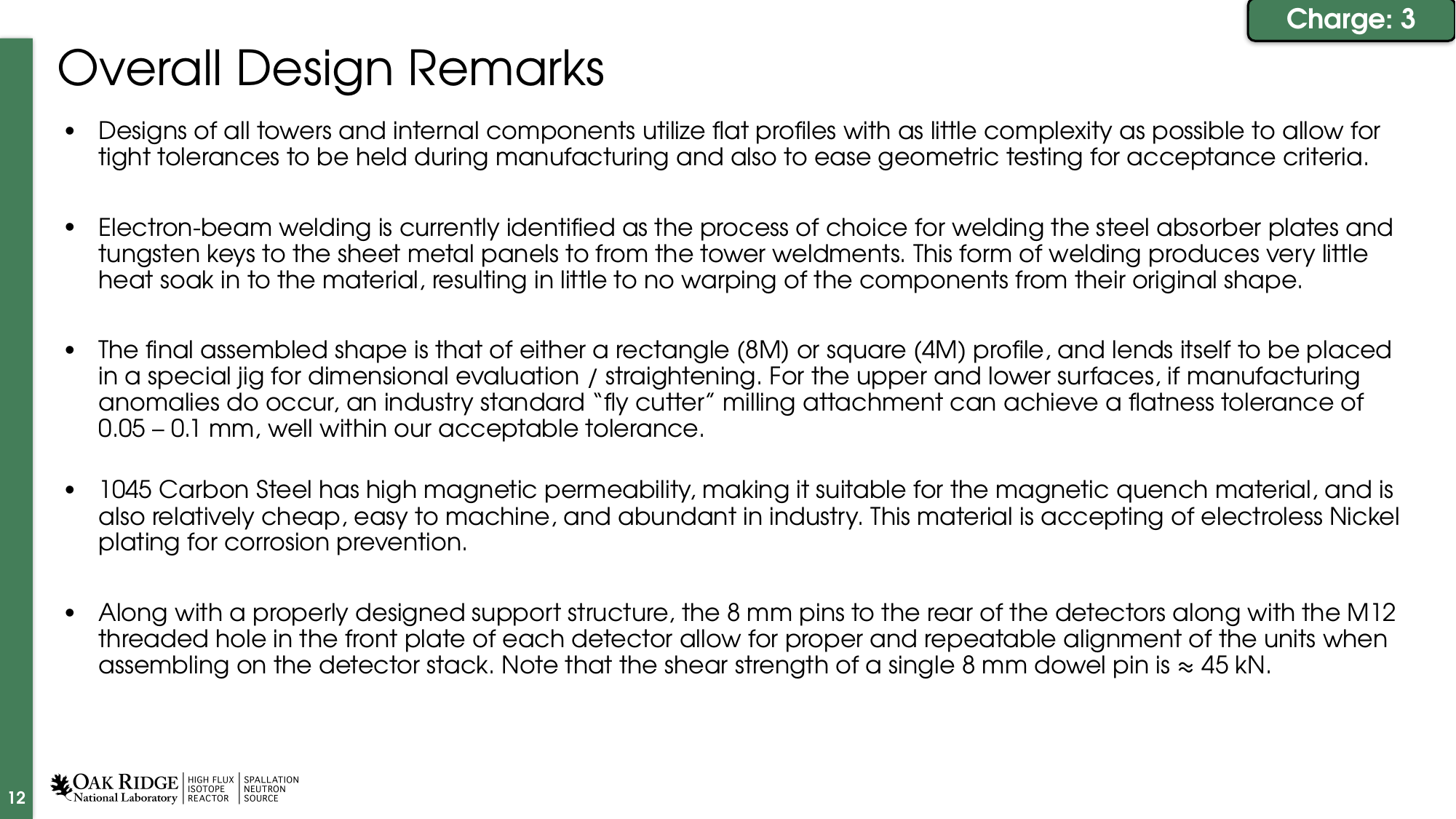

Charge: 3
# Overall Design Remarks
Designs of all towers and internal components utilize flat profiles with as little complexity as possible to allow for tight tolerances to be held during manufacturing and also to ease geometric testing for acceptance criteria.

Electron-beam welding is currently identified as the process of choice for welding the steel absorber plates and tungsten keys to the sheet metal panels to from the tower weldments. This form of welding produces very little heat soak in to the material, resulting in little to no warping of the components from their original shape.

The final assembled shape is that of either a rectangle (8M) or square (4M) profile, and lends itself to be placed in a special jig for dimensional evaluation / straightening. For the upper and lower surfaces, if manufacturing anomalies do occur, an industry standard “fly cutter” milling attachment can achieve a flatness tolerance of 0.05 – 0.1 mm, well within our acceptable tolerance.
1045 Carbon Steel has high magnetic permeability, making it suitable for the magnetic quench material, and is also relatively cheap, easy to machine, and abundant in industry. This material is accepting of electroless Nickel plating for corrosion prevention.

Along with a properly designed support structure, the 8 mm pins to the rear of the detectors along with the M12 threaded hole in the front plate of each detector allow for proper and repeatable alignment of the units when assembling on the detector stack. Note that the shear strength of a single 8 mm dowel pin is ≈ 45 kN.